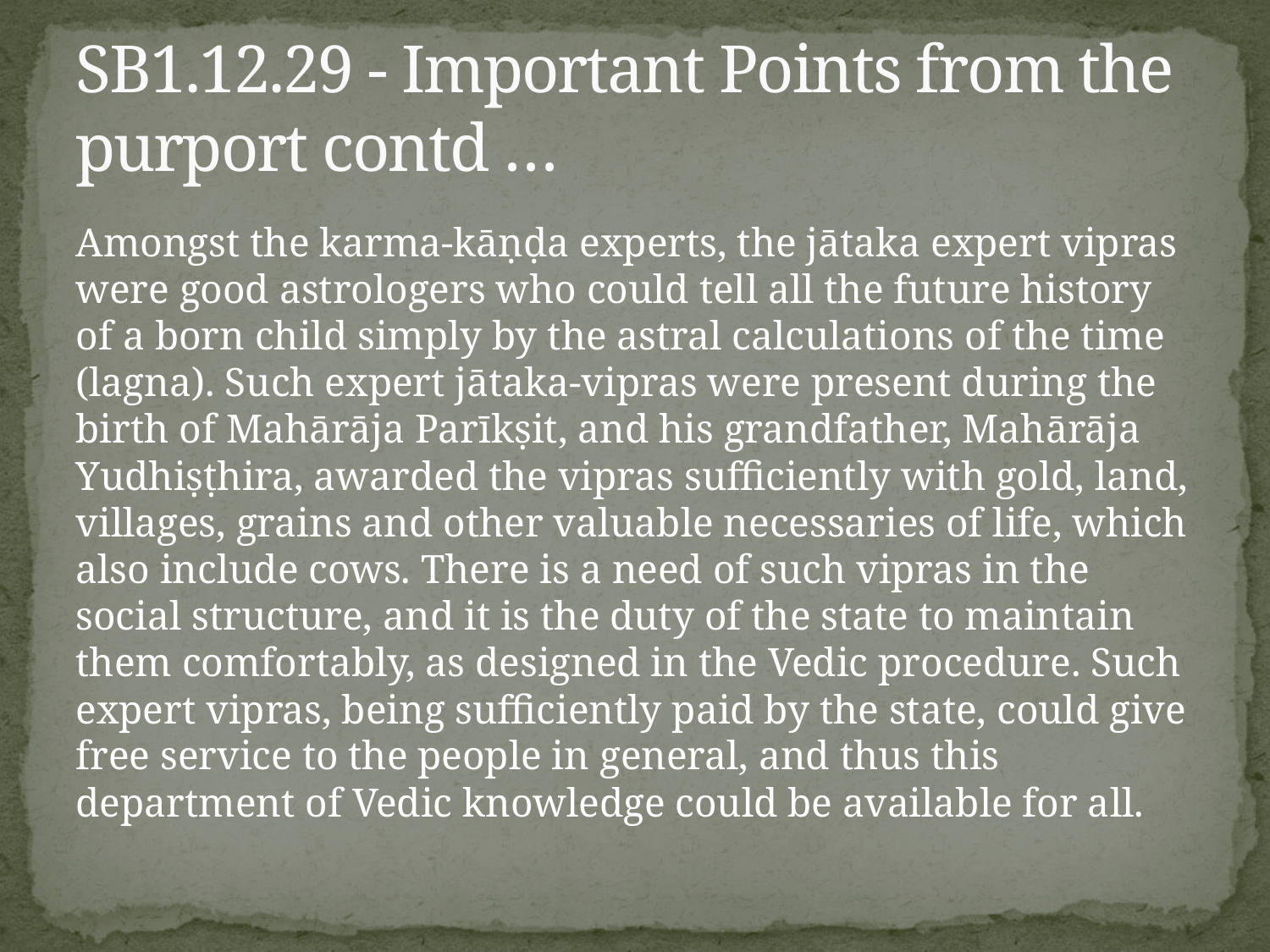

# SB1.12.29 - Important Points from the purport contd …
Amongst the karma-kāṇḍa experts, the jātaka expert vipras were good astrologers who could tell all the future history of a born child simply by the astral calculations of the time (lagna). Such expert jātaka-vipras were present during the birth of Mahārāja Parīkṣit, and his grandfather, Mahārāja Yudhiṣṭhira, awarded the vipras sufficiently with gold, land, villages, grains and other valuable necessaries of life, which also include cows. There is a need of such vipras in the social structure, and it is the duty of the state to maintain them comfortably, as designed in the Vedic procedure. Such expert vipras, being sufficiently paid by the state, could give free service to the people in general, and thus this department of Vedic knowledge could be available for all.